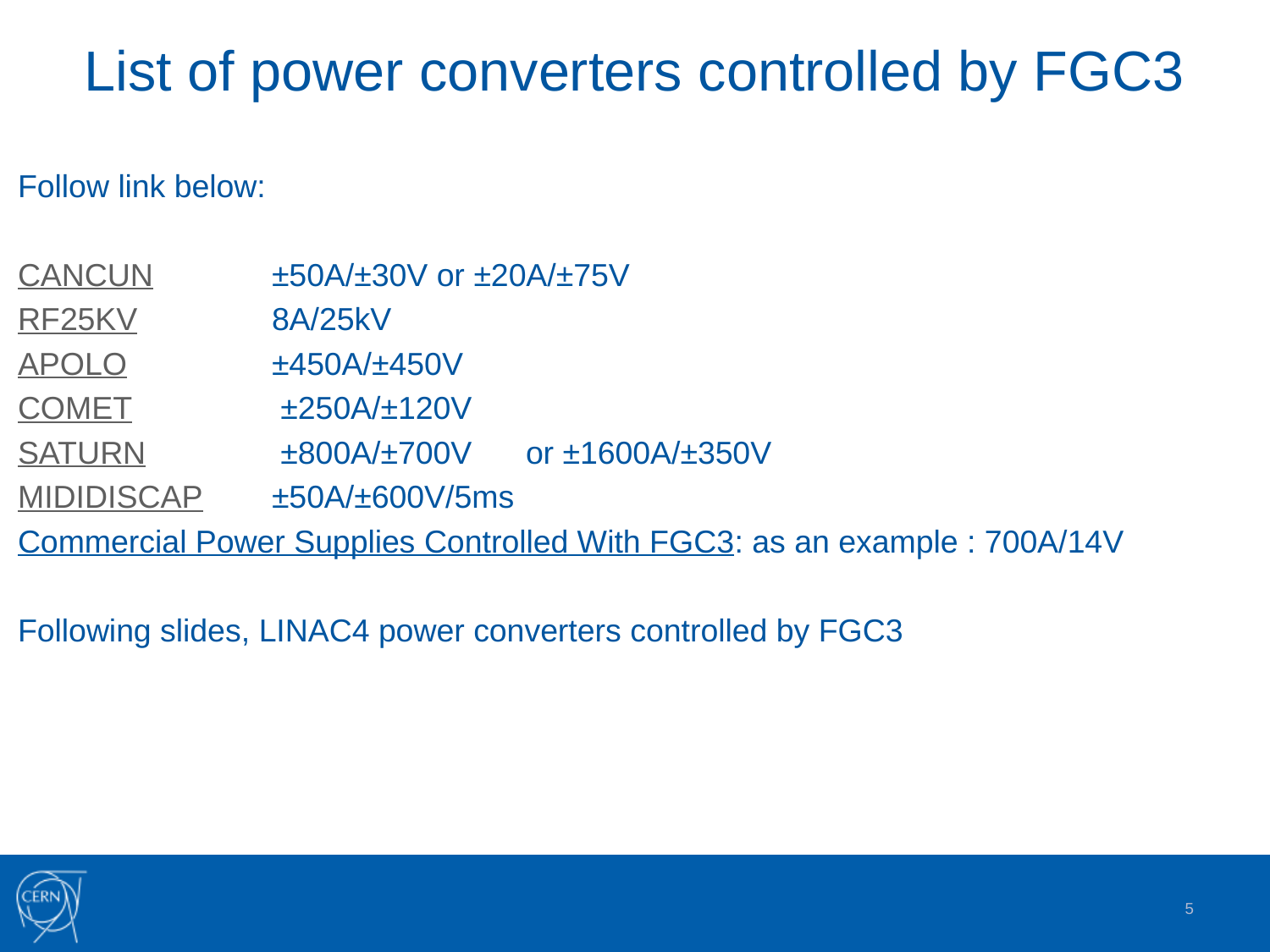

# List of power converters controlled by FGC3

Follow link below:

CANCUN	±50A/±30V or ±20A/±75V
RF25KV		8A/25kV
APOLO		±450A/±450V
COMET		 ±250A/±120V
SATURN	 ±800A/±700V	or ±1600A/±350V
MIDIDISCAP	±50A/±600V/5ms
Commercial Power Supplies Controlled With FGC3: as an example : 700A/14V

Following slides, LINAC4 power converters controlled by FGC3

5